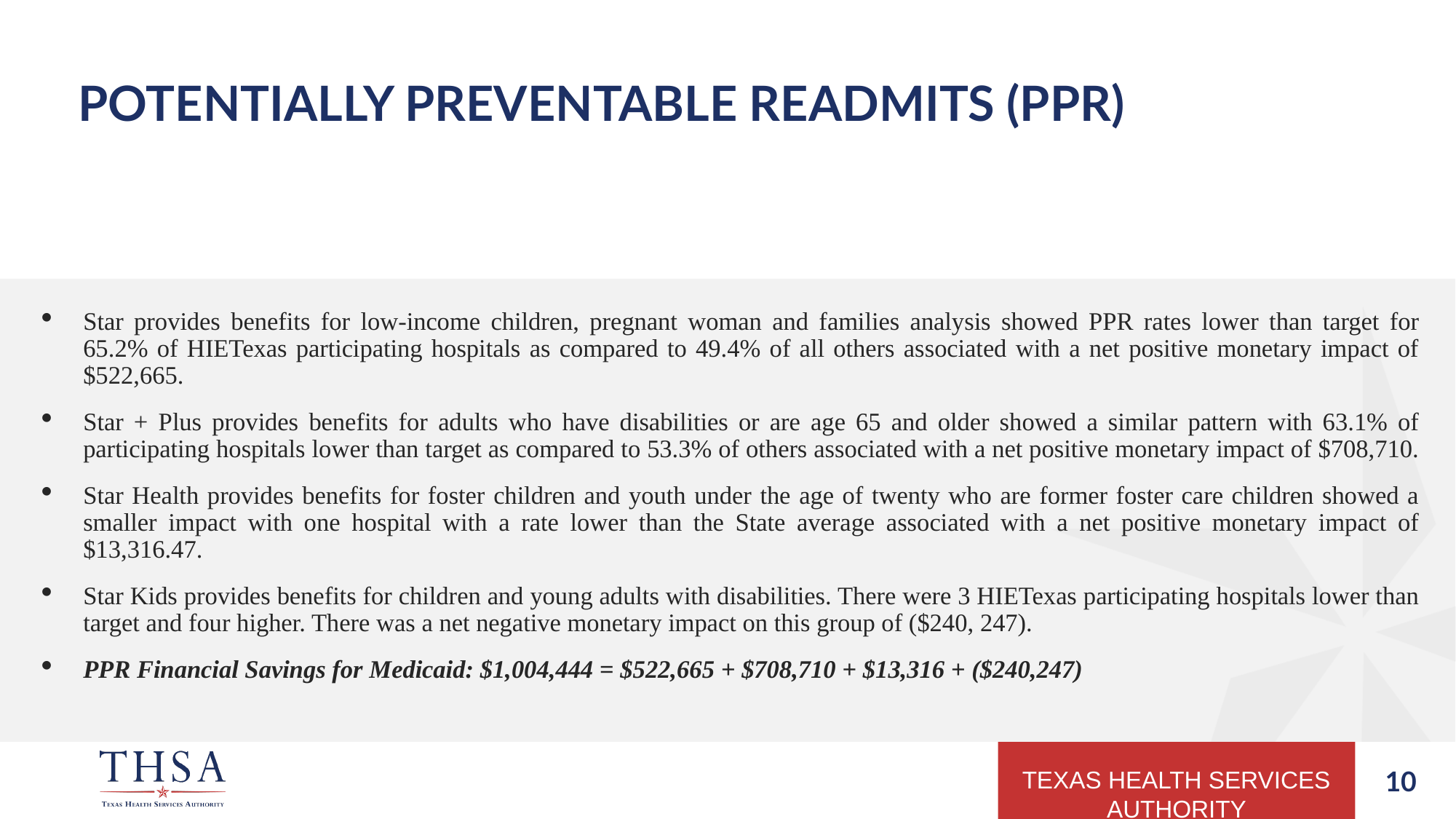

# Potentially Preventable Readmits (PPR)
Star provides benefits for low-income children, pregnant woman and families analysis showed PPR rates lower than target for 65.2% of HIETexas participating hospitals as compared to 49.4% of all others associated with a net positive monetary impact of $522,665.
Star + Plus provides benefits for adults who have disabilities or are age 65 and older showed a similar pattern with 63.1% of participating hospitals lower than target as compared to 53.3% of others associated with a net positive monetary impact of $708,710.
Star Health provides benefits for foster children and youth under the age of twenty who are former foster care children showed a smaller impact with one hospital with a rate lower than the State average associated with a net positive monetary impact of $13,316.47.
Star Kids provides benefits for children and young adults with disabilities. There were 3 HIETexas participating hospitals lower than target and four higher. There was a net negative monetary impact on this group of ($240, 247).
PPR Financial Savings for Medicaid: $1,004,444 = $522,665 + $708,710 + $13,316 + ($240,247)